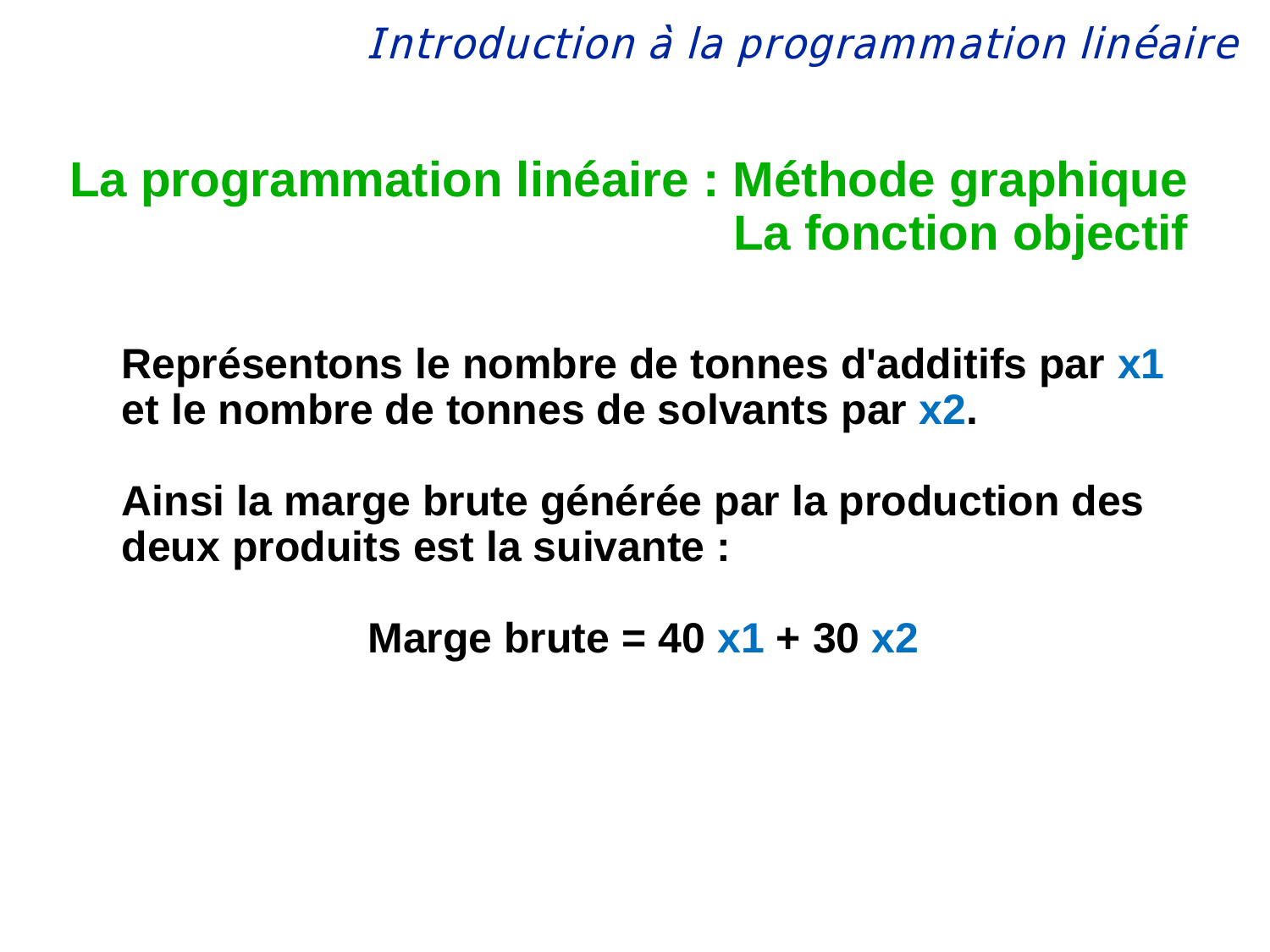

# La programmation linéaire : Méthode graphique La fonction objectif
Représentons le nombre de tonnes d'additifs par x1 et le nombre de tonnes de solvants par x2.

Ainsi la marge brute générée par la production des deux produits est la suivante :

Marge brute = 40 x1 + 30 x2